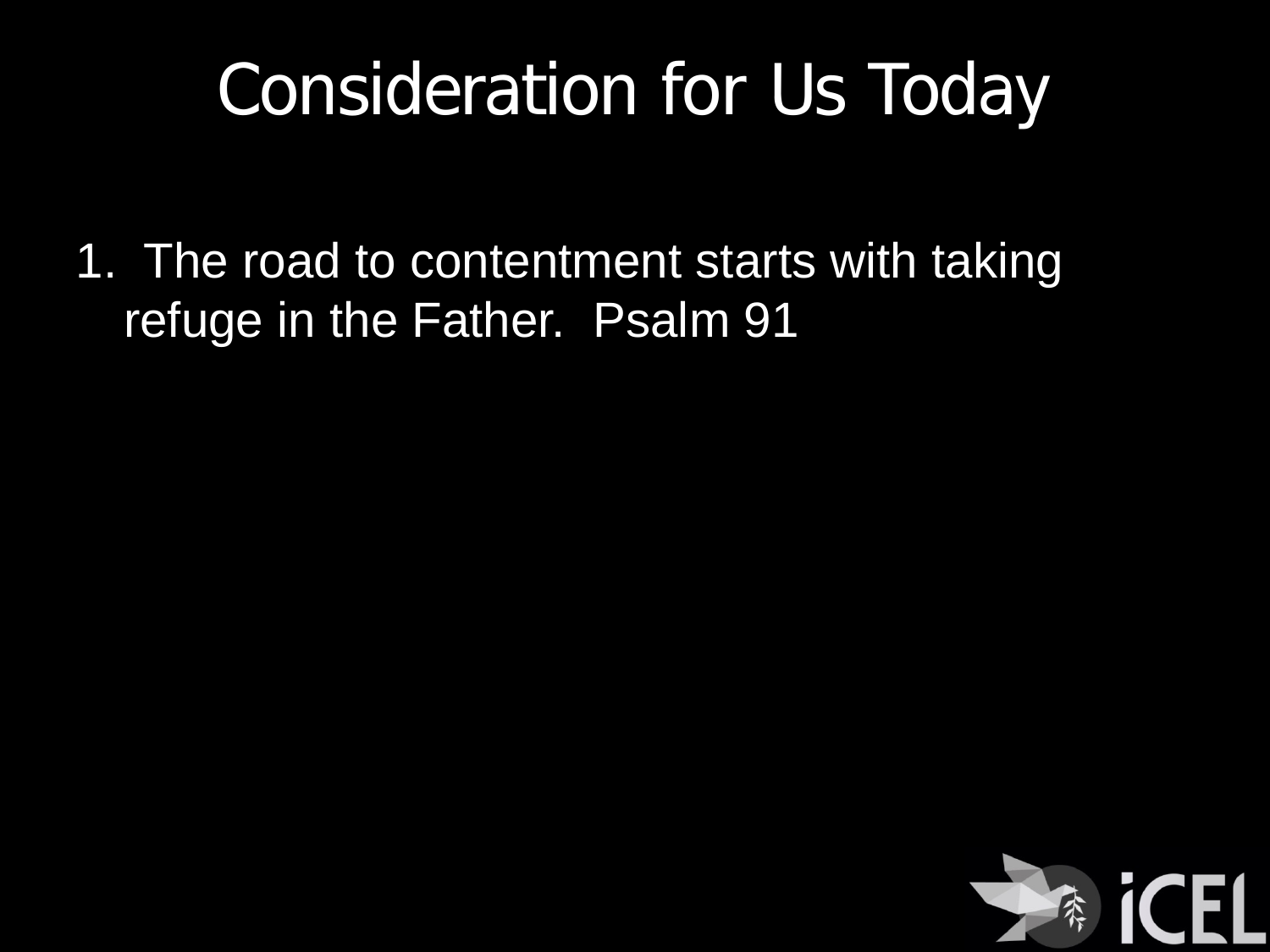

# Consideration for Us Today
1.  The road to contentment starts with taking refuge in the Father.  Psalm 91